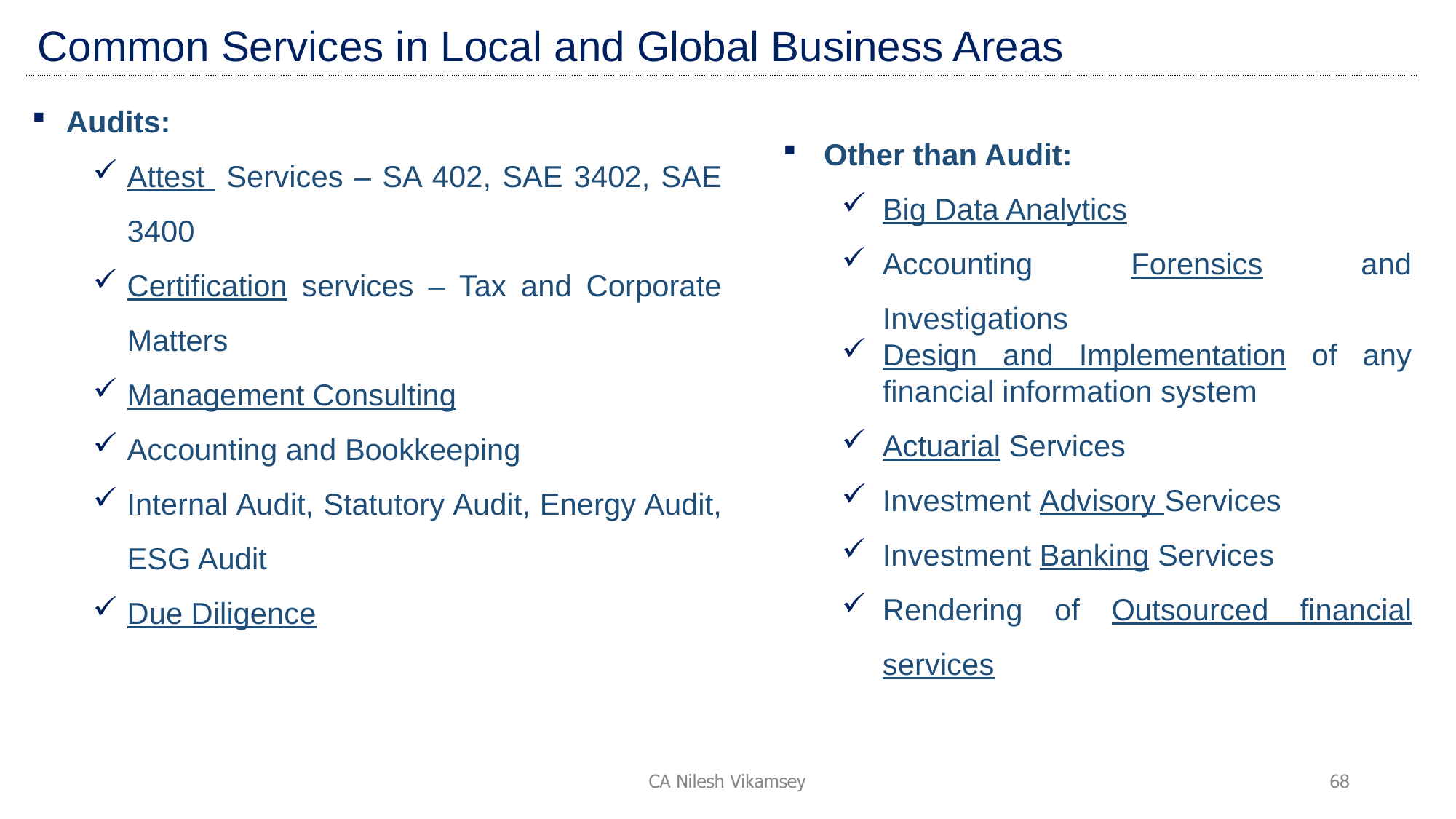

| Common Services in Local and Global Business Areas |
| --- |
Audits:
Attest  Services – SA 402, SAE 3402, SAE 3400
Certification services – Tax and Corporate Matters
Management Consulting
Accounting and Bookkeeping
Internal Audit, Statutory Audit, Energy Audit, ESG Audit
Due Diligence

Other than Audit:
Big Data Analytics
Accounting Forensics and Investigations
Design and Implementation of any financial information system
Actuarial Services
Investment Advisory Services
Investment Banking Services
Rendering of Outsourced financial services

CA Nilesh Vikamsey
68